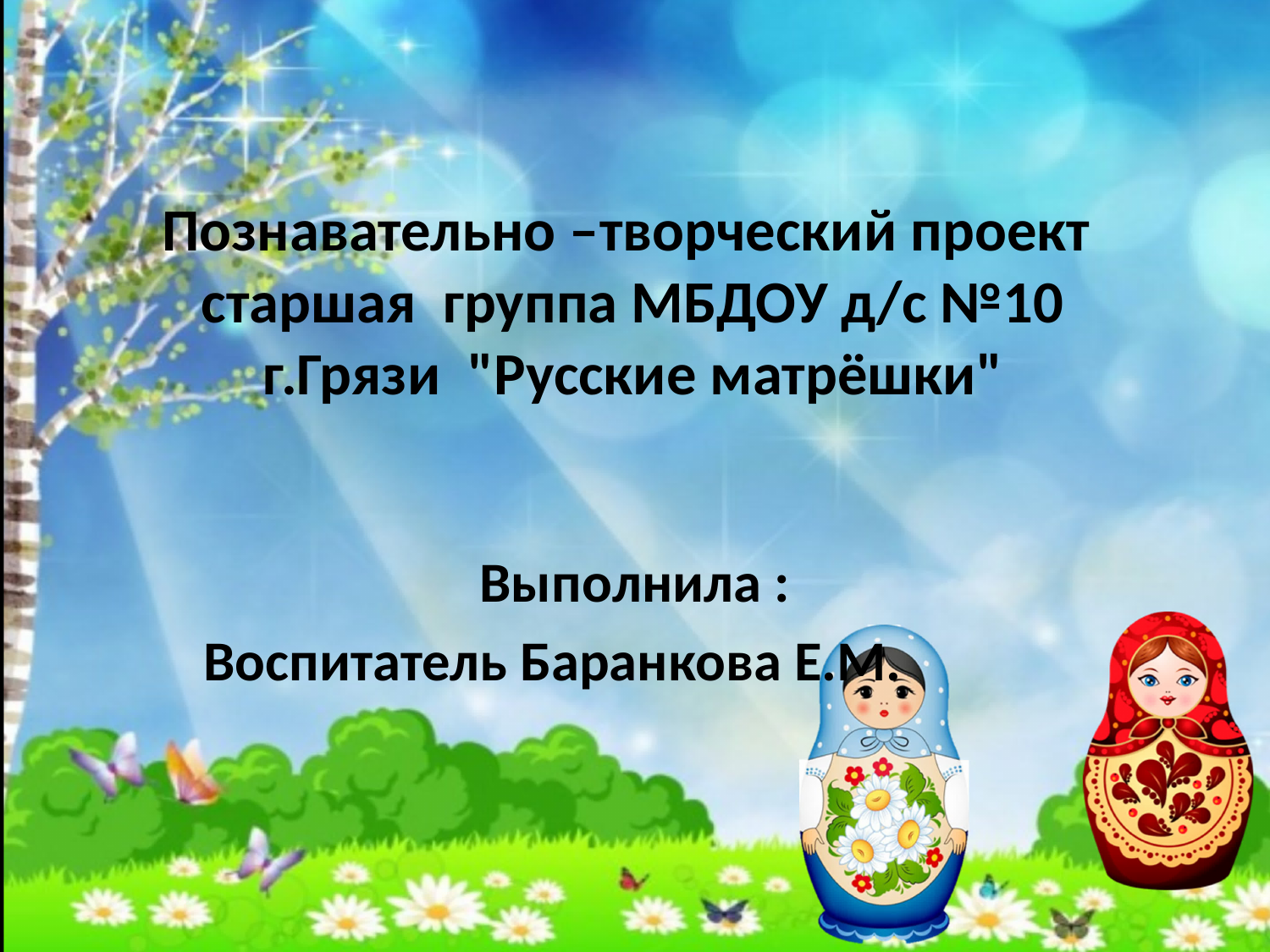

# Познавательно –творческий проект  старшая  группа МБДОУ д/с №10 г.Грязи  "Русские матрёшки"
Выполнила :
Воспитатель Баранкова Е.М.